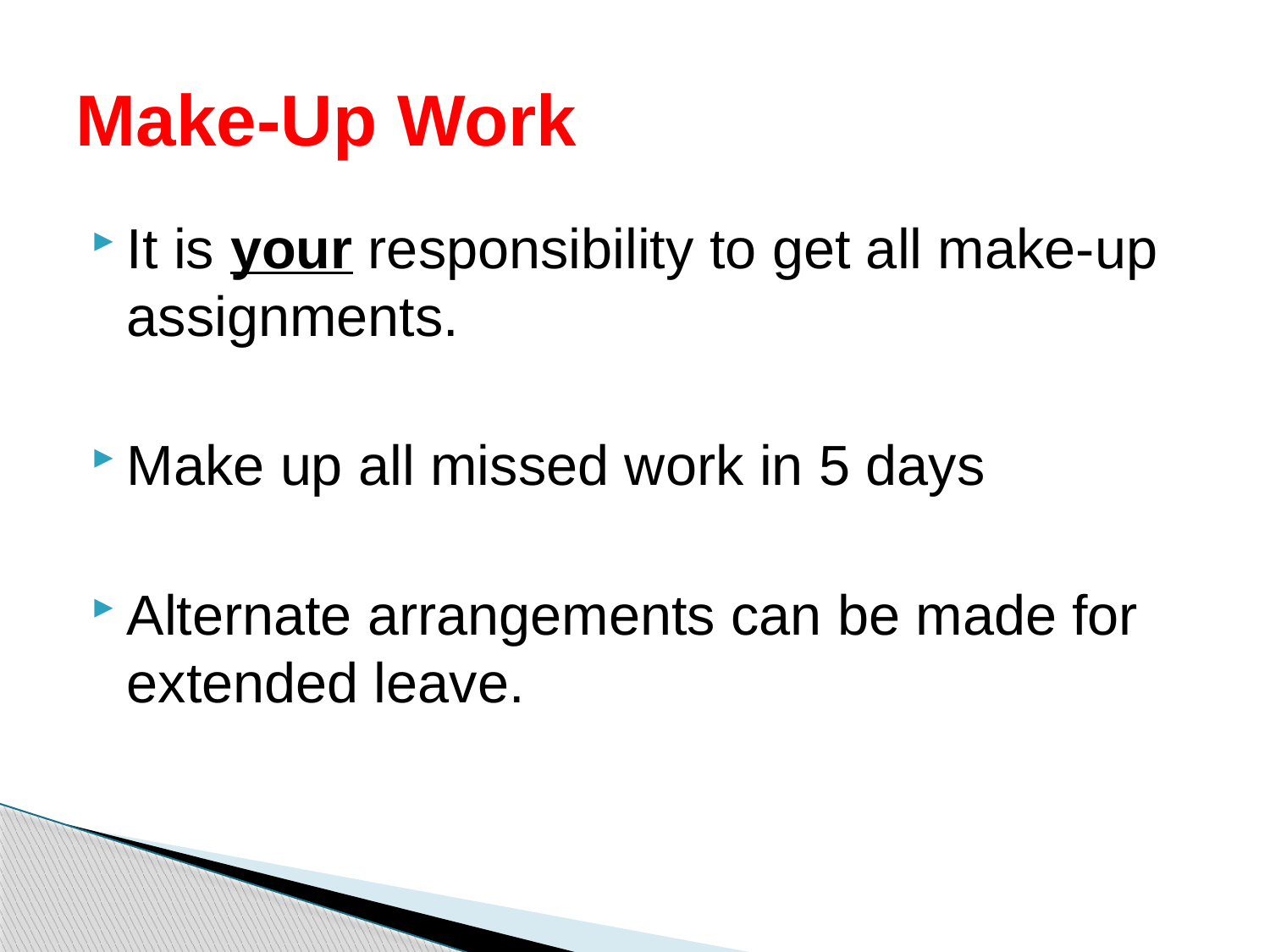

# Make-Up Work
It is your responsibility to get all make-up assignments.

Make up all missed work in 5 days

Alternate arrangements can be made for extended leave.